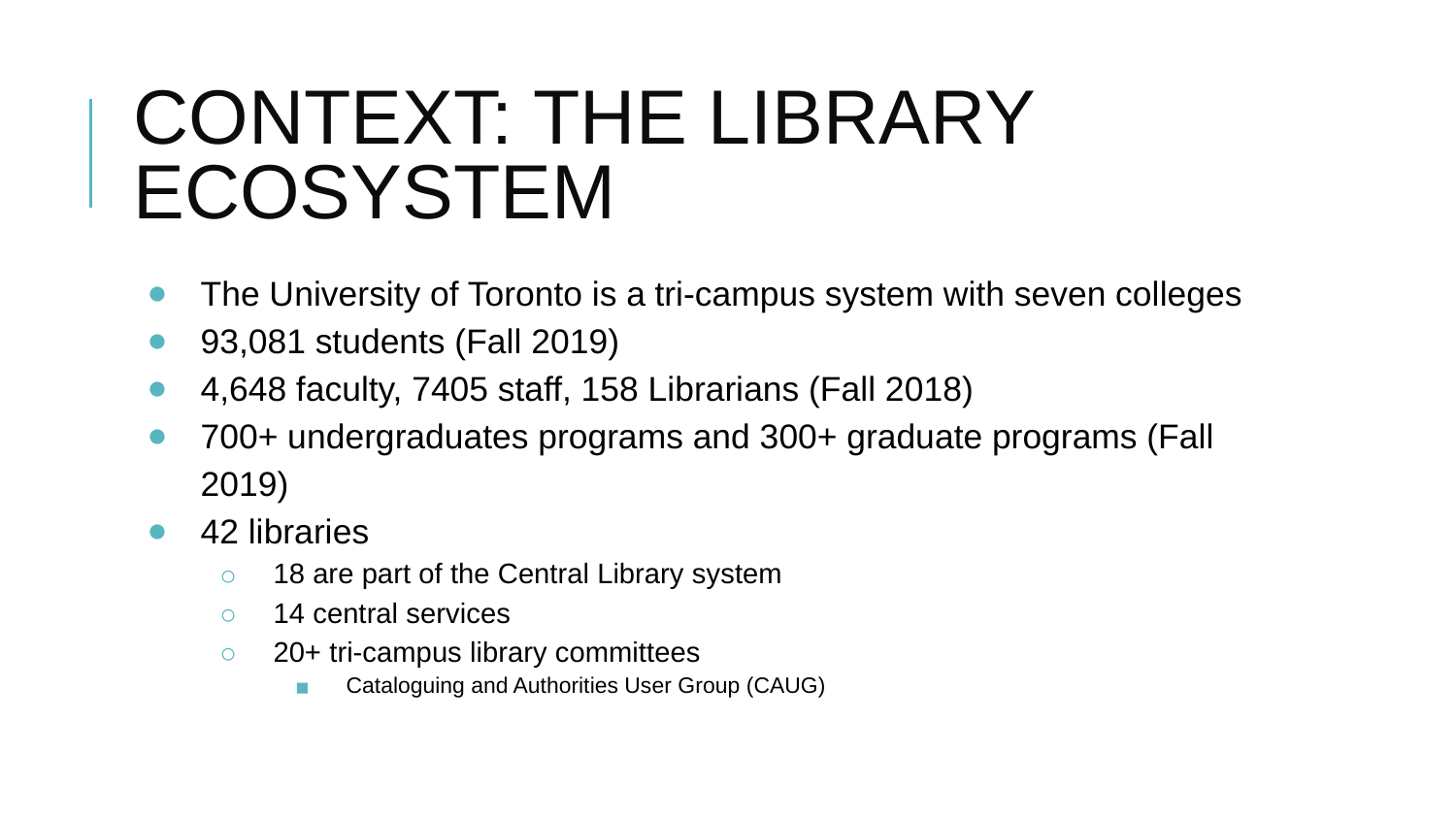

# CONTEXT: THE LIBRARY ECOSYSTEM

The University of Toronto is a tri-campus system with seven colleges
93,081 students (Fall 2019)
4,648 faculty, 7405 staff, 158 Librarians (Fall 2018)
700+ undergraduates programs and 300+ graduate programs (Fall 2019)
42 libraries
18 are part of the Central Library system
14 central services
20+ tri-campus library committees
Cataloguing and Authorities User Group (CAUG)